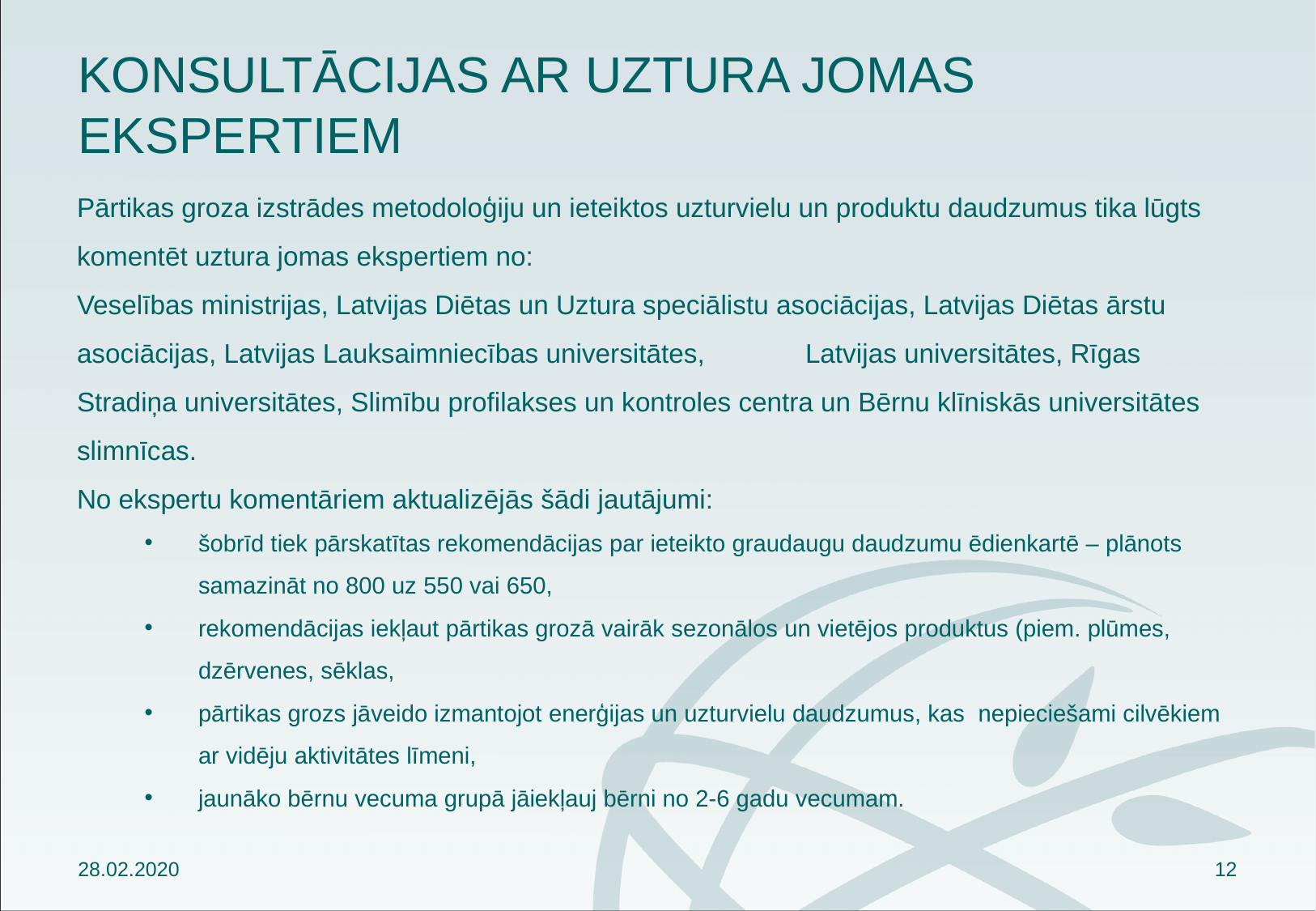

# Konsultācijas ar uztura jomas ekspertiem
Pārtikas groza izstrādes metodoloģiju un ieteiktos uzturvielu un produktu daudzumus tika lūgts komentēt uztura jomas ekspertiem no:
Veselības ministrijas, Latvijas Diētas un Uztura speciālistu asociācijas, Latvijas Diētas ārstu asociācijas, Latvijas Lauksaimniecības universitātes, 	Latvijas universitātes, Rīgas Stradiņa universitātes, Slimību profilakses un kontroles centra un Bērnu klīniskās universitātes slimnīcas.
No ekspertu komentāriem aktualizējās šādi jautājumi:
šobrīd tiek pārskatītas rekomendācijas par ieteikto graudaugu daudzumu ēdienkartē – plānots samazināt no 800 uz 550 vai 650,
rekomendācijas iekļaut pārtikas grozā vairāk sezonālos un vietējos produktus (piem. plūmes, dzērvenes, sēklas,
pārtikas grozs jāveido izmantojot enerģijas un uzturvielu daudzumus, kas  nepieciešami cilvēkiem ar vidēju aktivitātes līmeni,
jaunāko bērnu vecuma grupā jāiekļauj bērni no 2-6 gadu vecumam.

28.02.2020
12